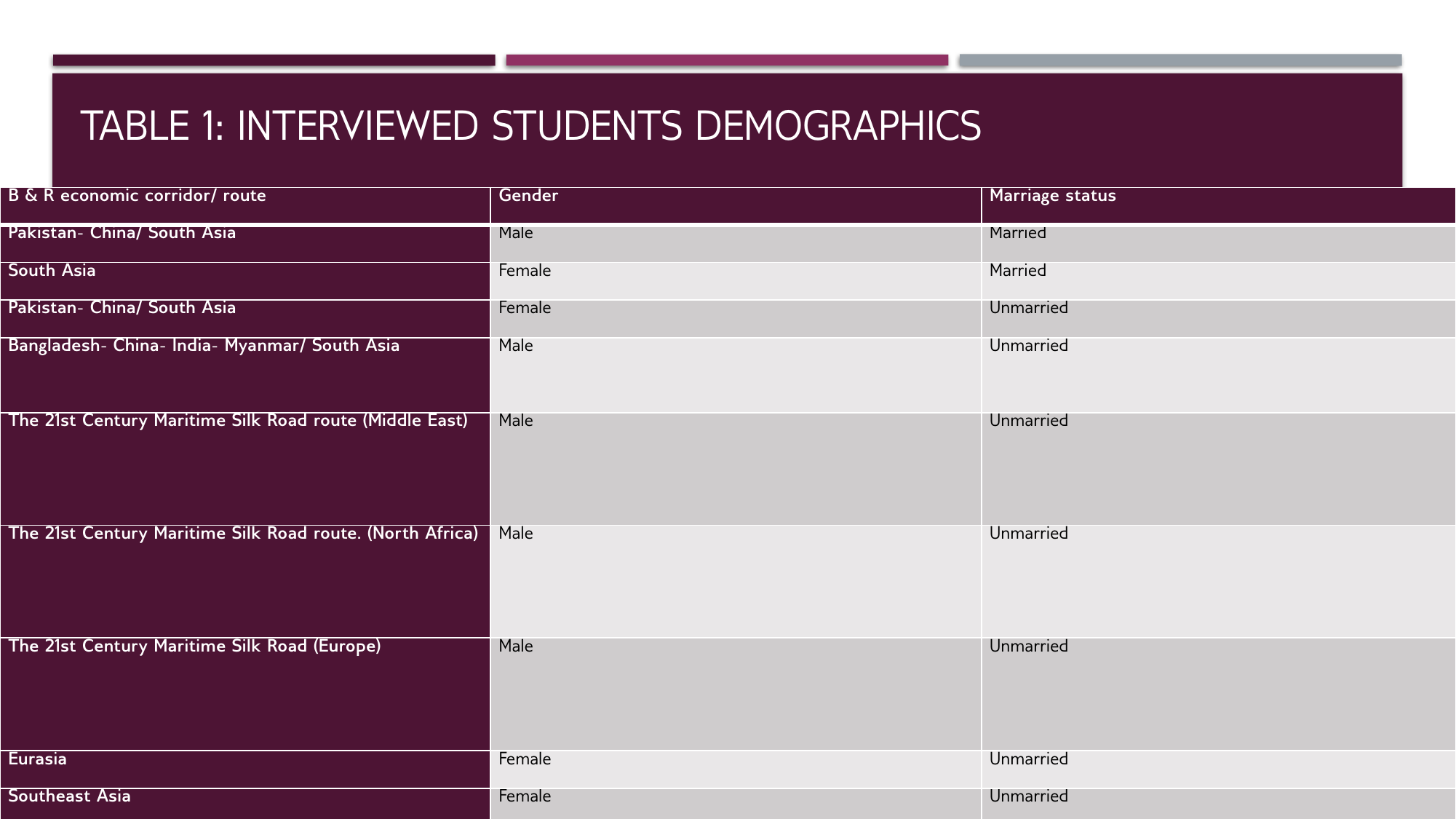

# Table 1: Interviewed students demographics
| B & R economic corridor/ route | Gender | Marriage status |
| --- | --- | --- |
| Pakistan- China/ South Asia | Male | Married |
| South Asia | Female | Married |
| Pakistan- China/ South Asia | Female | Unmarried |
| Bangladesh- China- India- Myanmar/ South Asia | Male | Unmarried |
| The 21st Century Maritime Silk Road route (Middle East) | Male | Unmarried |
| The 21st Century Maritime Silk Road route. (North Africa) | Male | Unmarried |
| The 21st Century Maritime Silk Road (Europe) | Male | Unmarried |
| Eurasia | Female | Unmarried |
| Southeast Asia | Female | Unmarried |
Table 1: Interviewed students demographics